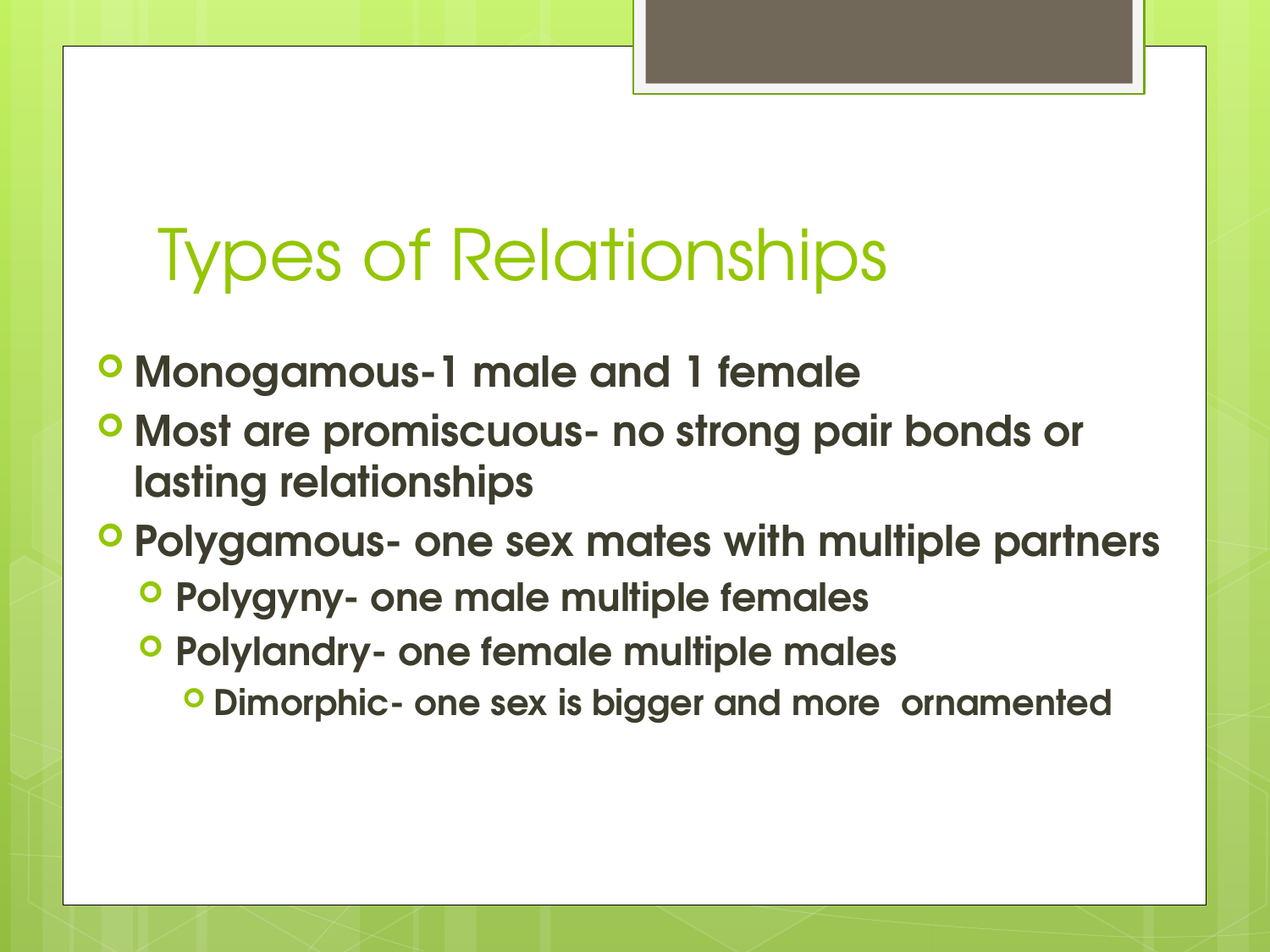

# Types of Relationships
Monogamous-1 male and 1 female
Most are promiscuous- no strong pair bonds or lasting relationships
Polygamous- one sex mates with multiple partners
Polygyny- one male multiple females
Polylandry- one female multiple males
Dimorphic- one sex is bigger and more  ornamented